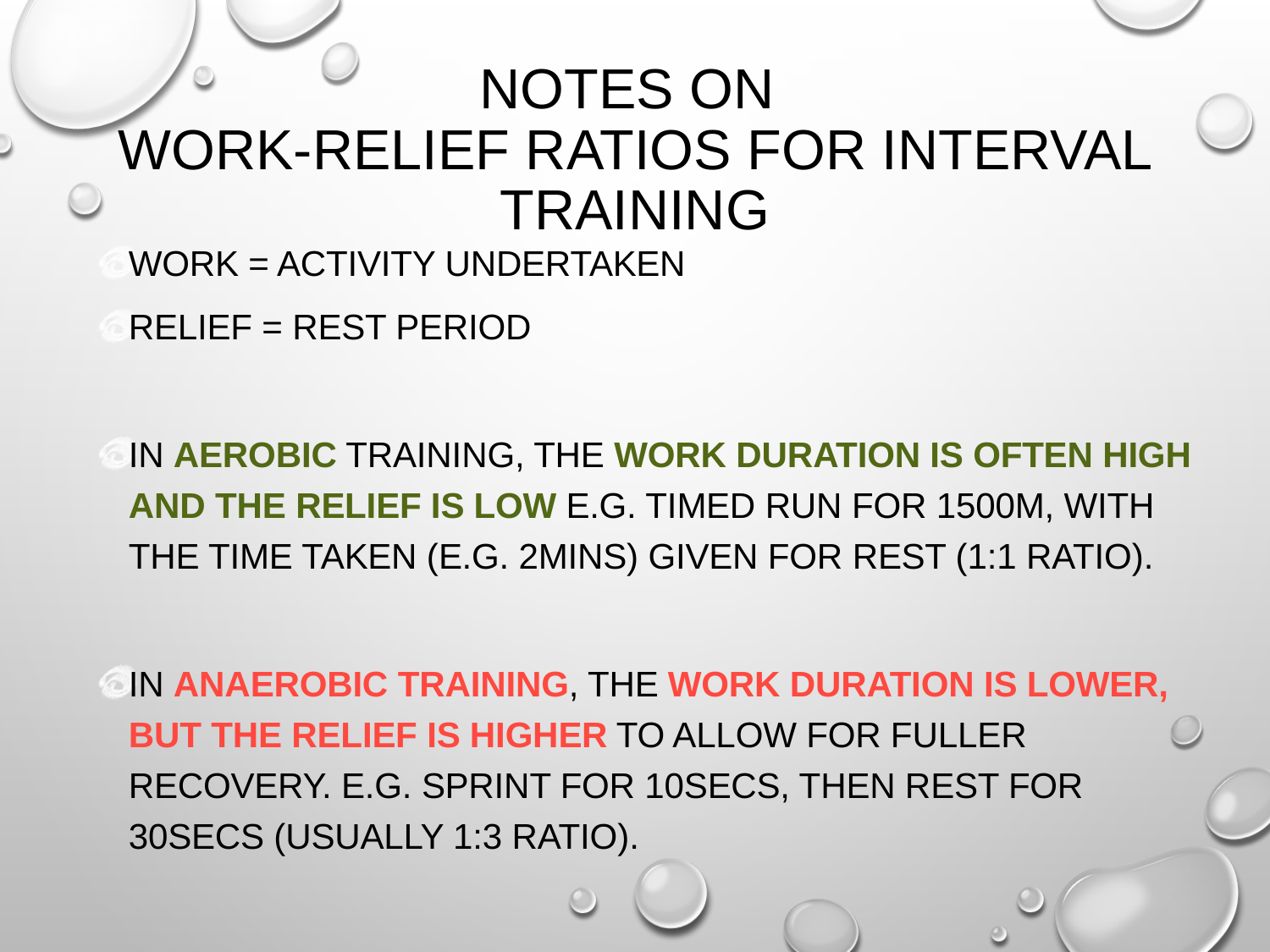

# Notes on Work-Relief Ratios for Interval Training
Work = activity undertaken
Relief = rest period

In aerobic training, the work duration is often high and the relief is low e.g. timed run for 1500m, with the time taken (e.g. 2mins) given for rest (1:1 ratio).

In anaerobic training, the work duration is lower, but the relief is higher to allow for fuller recovery. e.g. sprint for 10secs, then rest for 30secs (usually 1:3 ratio).